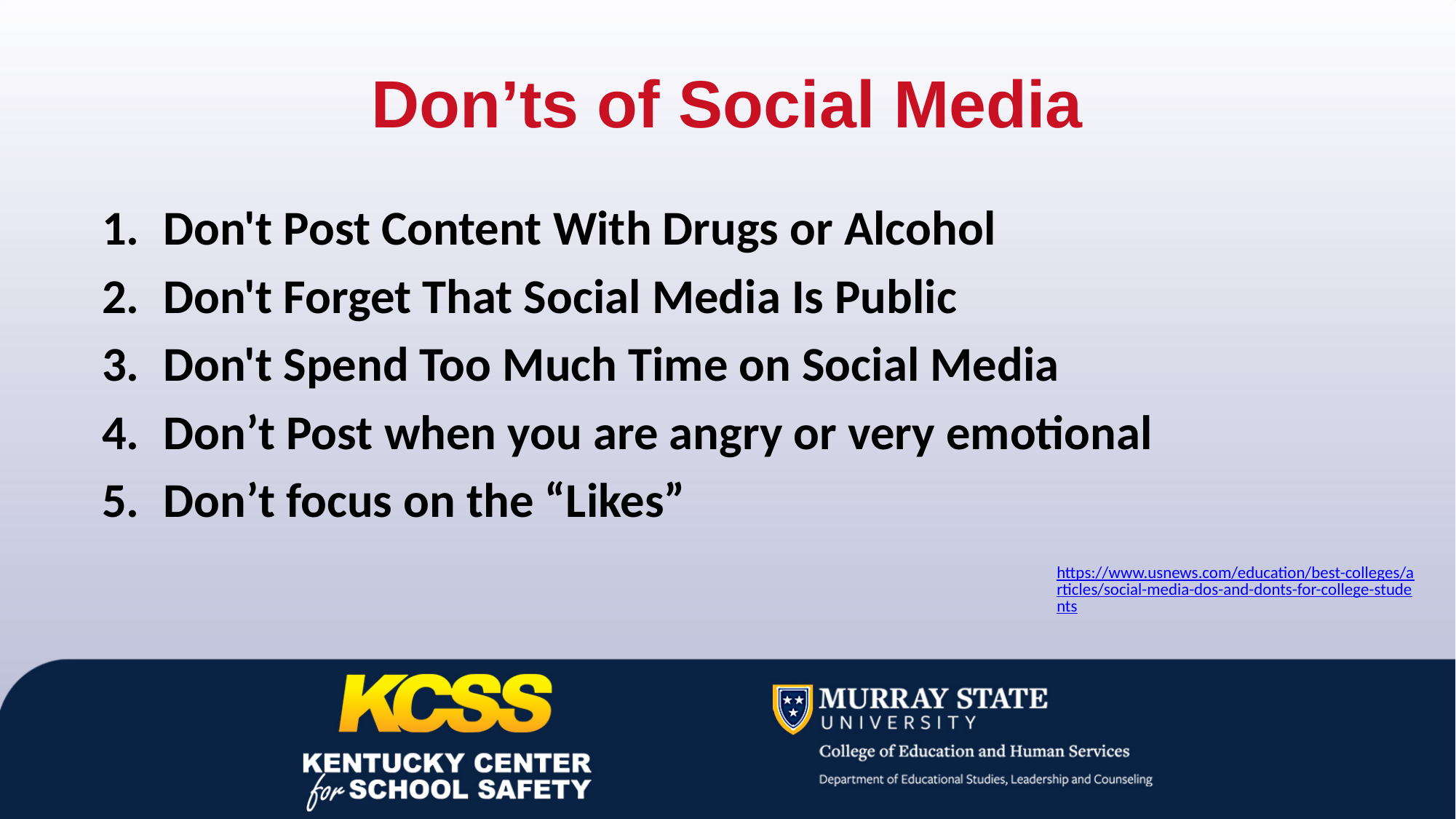

# Don’ts of Social Media
Don't Post Content With Drugs or Alcohol
Don't Forget That Social Media Is Public
Don't Spend Too Much Time on Social Media
Don’t Post when you are angry or very emotional
Don’t focus on the “Likes”
https://www.usnews.com/education/best-colleges/articles/social-media-dos-and-donts-for-college-students